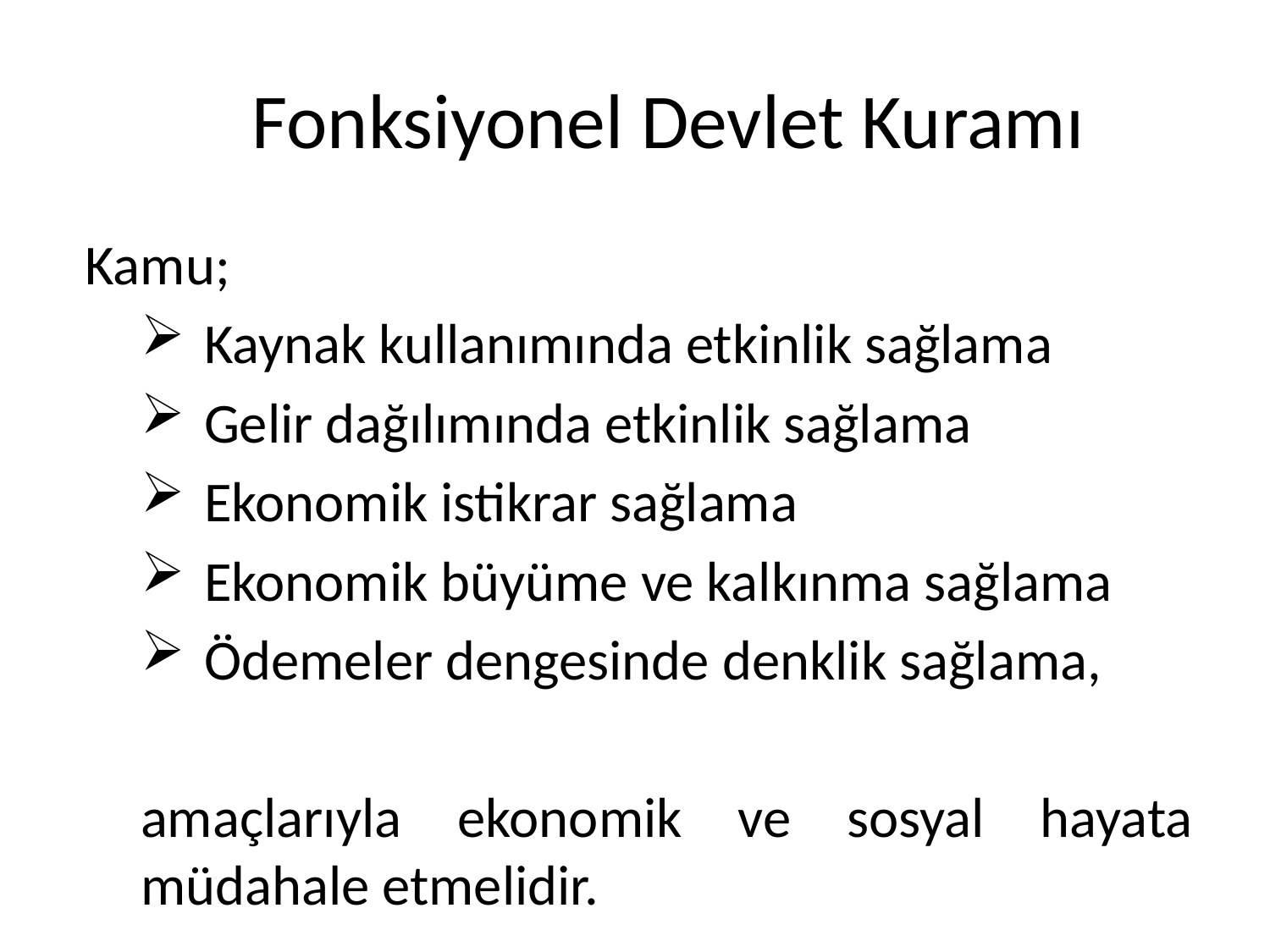

# Fonksiyonel Devlet Kuramı
Kamu;
Kaynak kullanımında etkinlik sağlama
Gelir dağılımında etkinlik sağlama
Ekonomik istikrar sağlama
Ekonomik büyüme ve kalkınma sağlama
Ödemeler dengesinde denklik sağlama,

amaçlarıyla ekonomik ve sosyal hayata müdahale etmelidir.